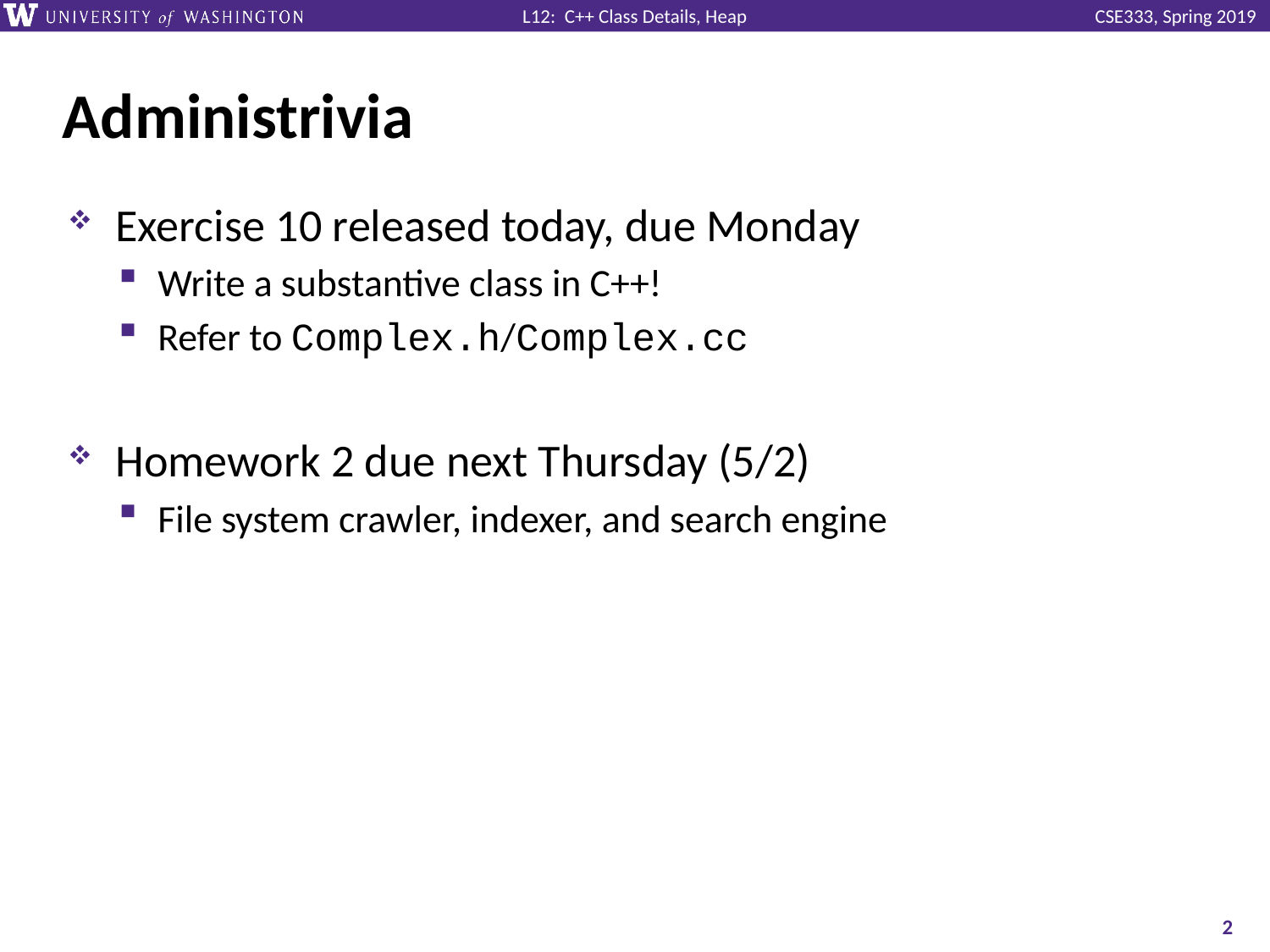

# Administrivia
Exercise 10 released today, due Monday
Write a substantive class in C++!
Refer to Complex.h/Complex.cc

Homework 2 due next Thursday (5/2)
File system crawler, indexer, and search engine
2